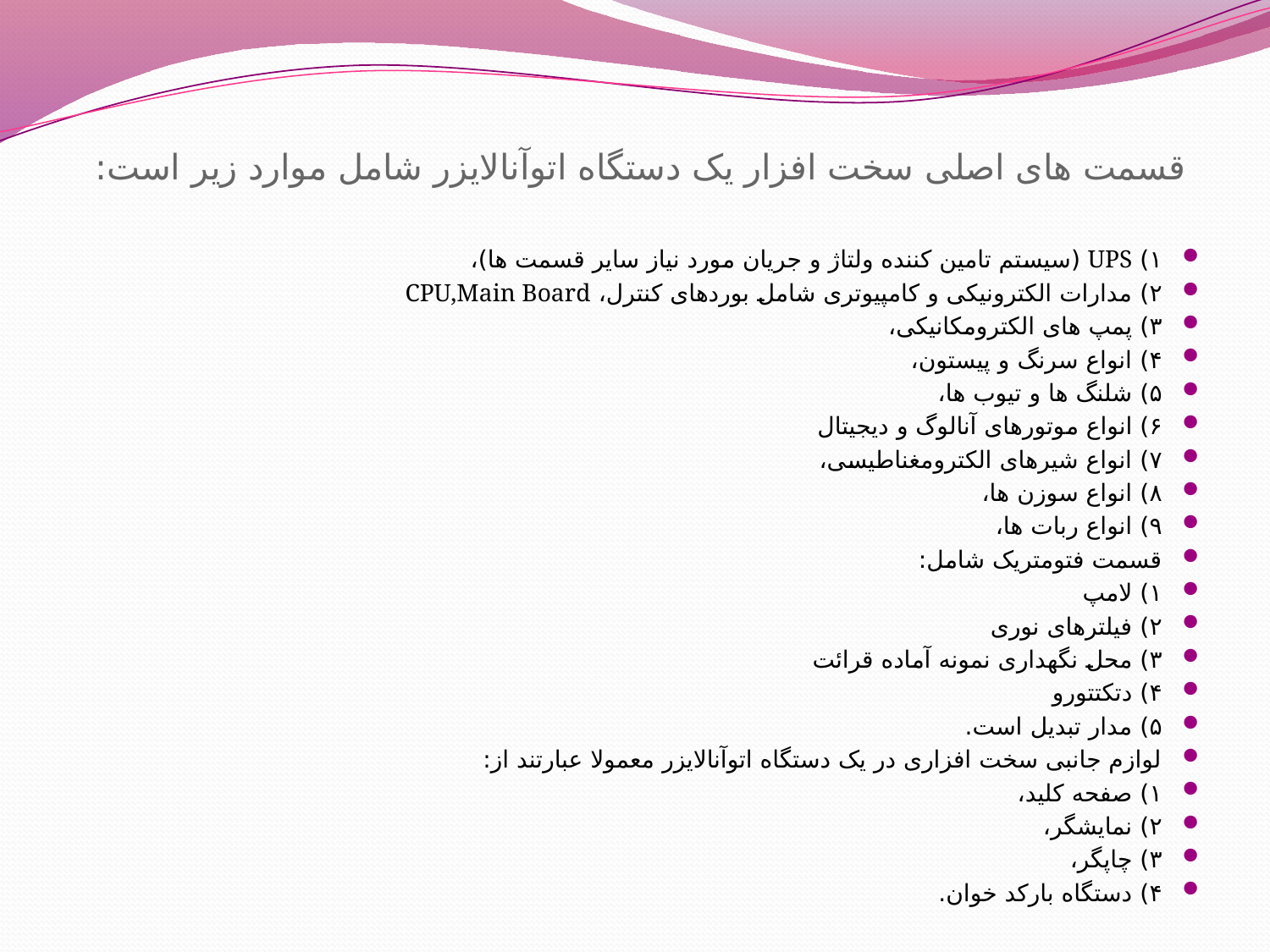

# قسمت های اصلی سخت افزار یک دستگاه اتوآنالایزر شامل موارد زیر است:
۱) ‏UPS‏ (سیستم تامین کننده ولتاژ و جریان مورد نیاز سایر قسمت ها)،
۲) مدارات الکترونیکی و کامپیوتری شامل بوردهای کنترل، ‏CPU,Main Board‏
۳) پمپ های الکترومکانیکی،
۴) انواع سرنگ و پیستون،
۵) شلنگ ها و تیوب ها،
۶) انواع موتورهای آنالوگ و دیجیتال
۷) انواع شیرهای الکترومغناطیسی،
۸) انواع سوزن ها،
۹) انواع ربات ها،
قسمت فتومتریک شامل:
۱) لامپ
۲) فیلترهای نوری
۳) محل نگهداری نمونه آماده قرائت
۴) دتکتتورو
۵) مدار تبدیل است.
لوازم جانبی سخت افزاری در یک دستگاه اتوآنالایزر معمولا عبارتند از:
۱) صفحه کلید،‏
‏۲) نمایشگر،
۳) چاپگر،
۴) دستگاه بارکد خوان.